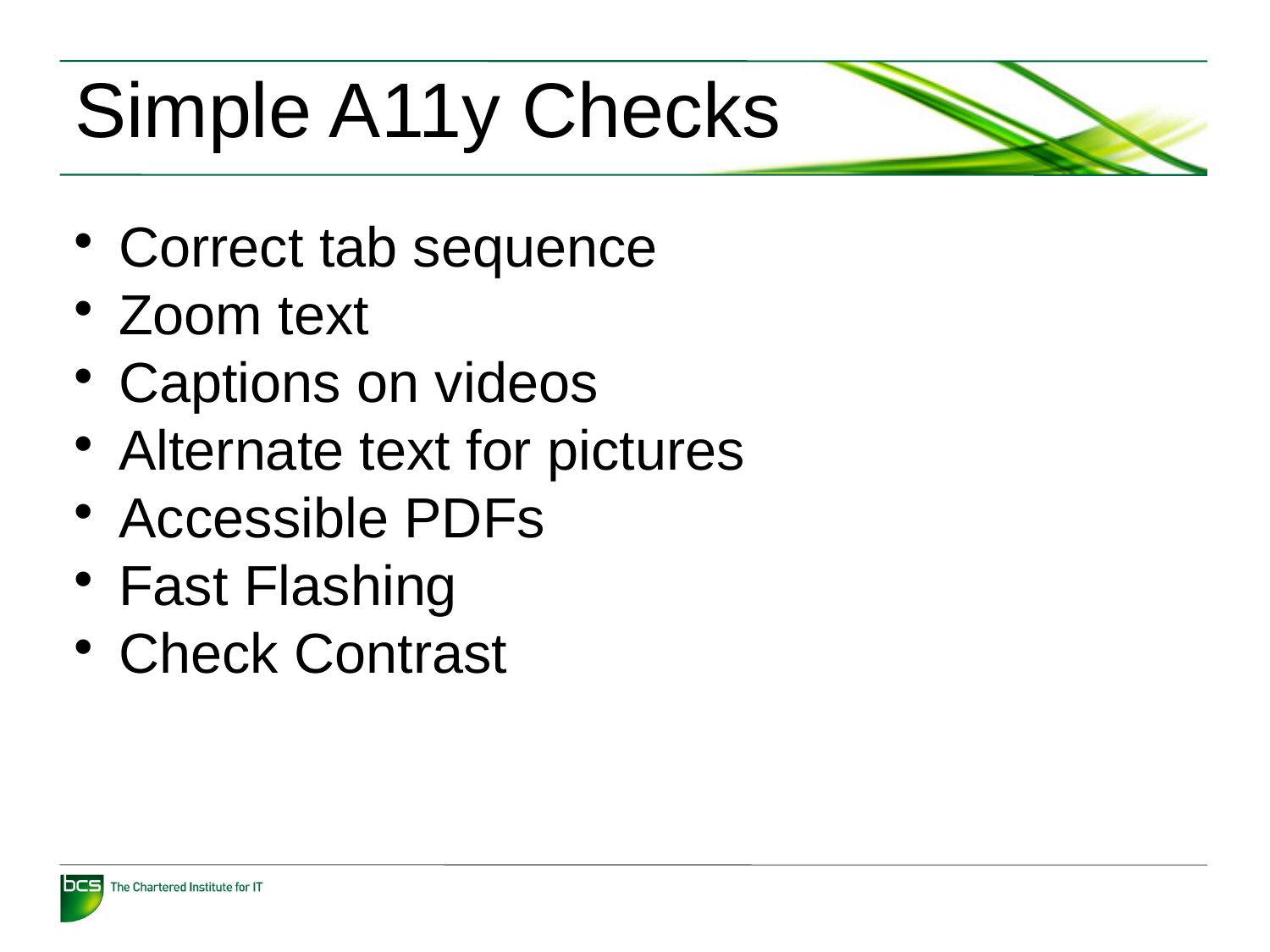

Simple A11y Checks
Correct tab sequence
Zoom text
Captions on videos
Alternate text for pictures
Accessible PDFs
Fast Flashing
Check Contrast